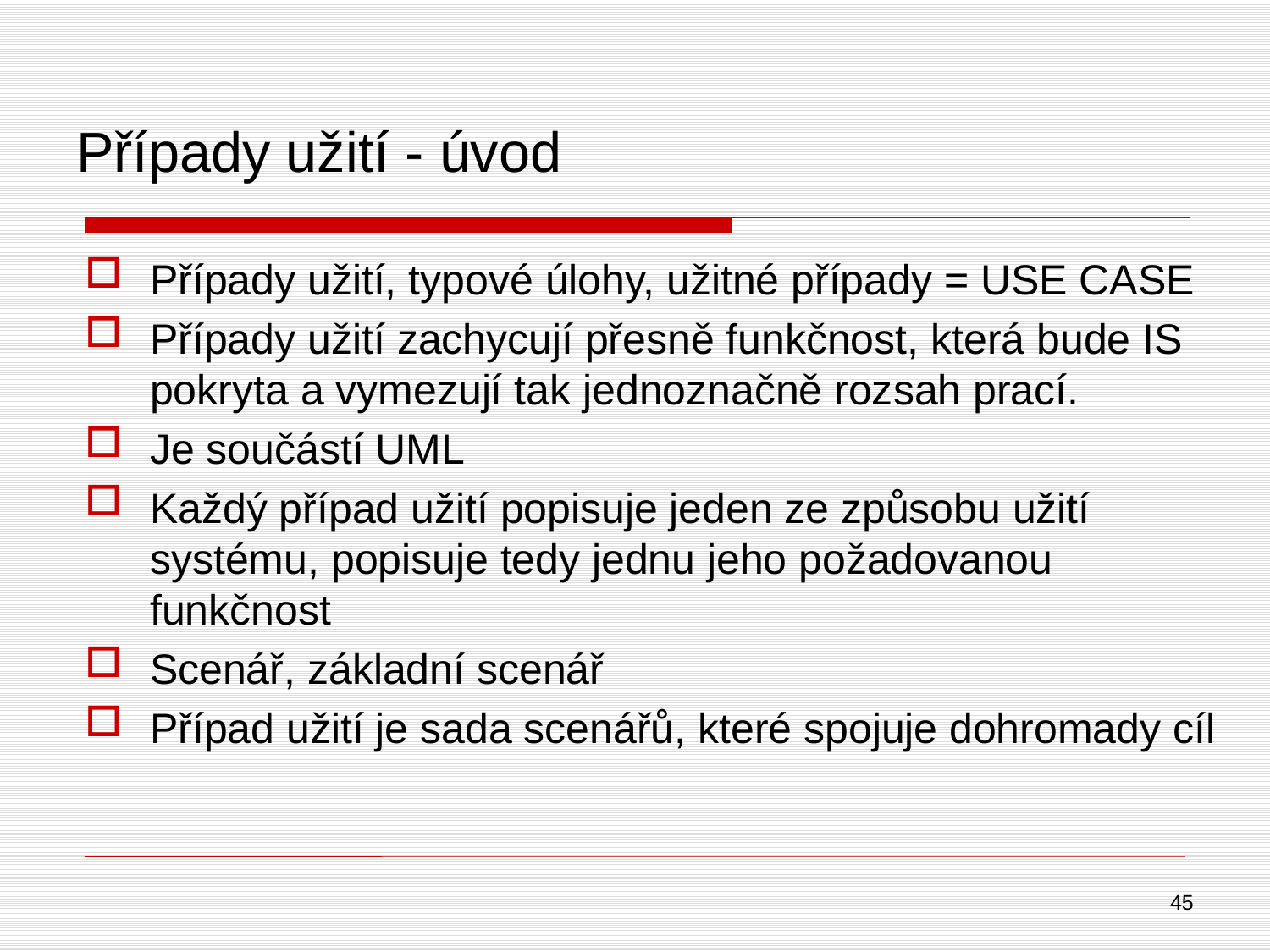

# Případy užití - úvod
Případy užití, typové úlohy, užitné případy = USE CASE
Případy užití zachycují přesně funkčnost, která bude IS pokryta a vymezují tak jednoznačně rozsah prací.
Je součástí UML
Každý případ užití popisuje jeden ze způsobu užití systému, popisuje tedy jednu jeho požadovanou funkčnost
Scenář, základní scenář
Případ užití je sada scenářů, které spojuje dohromady cíl
45